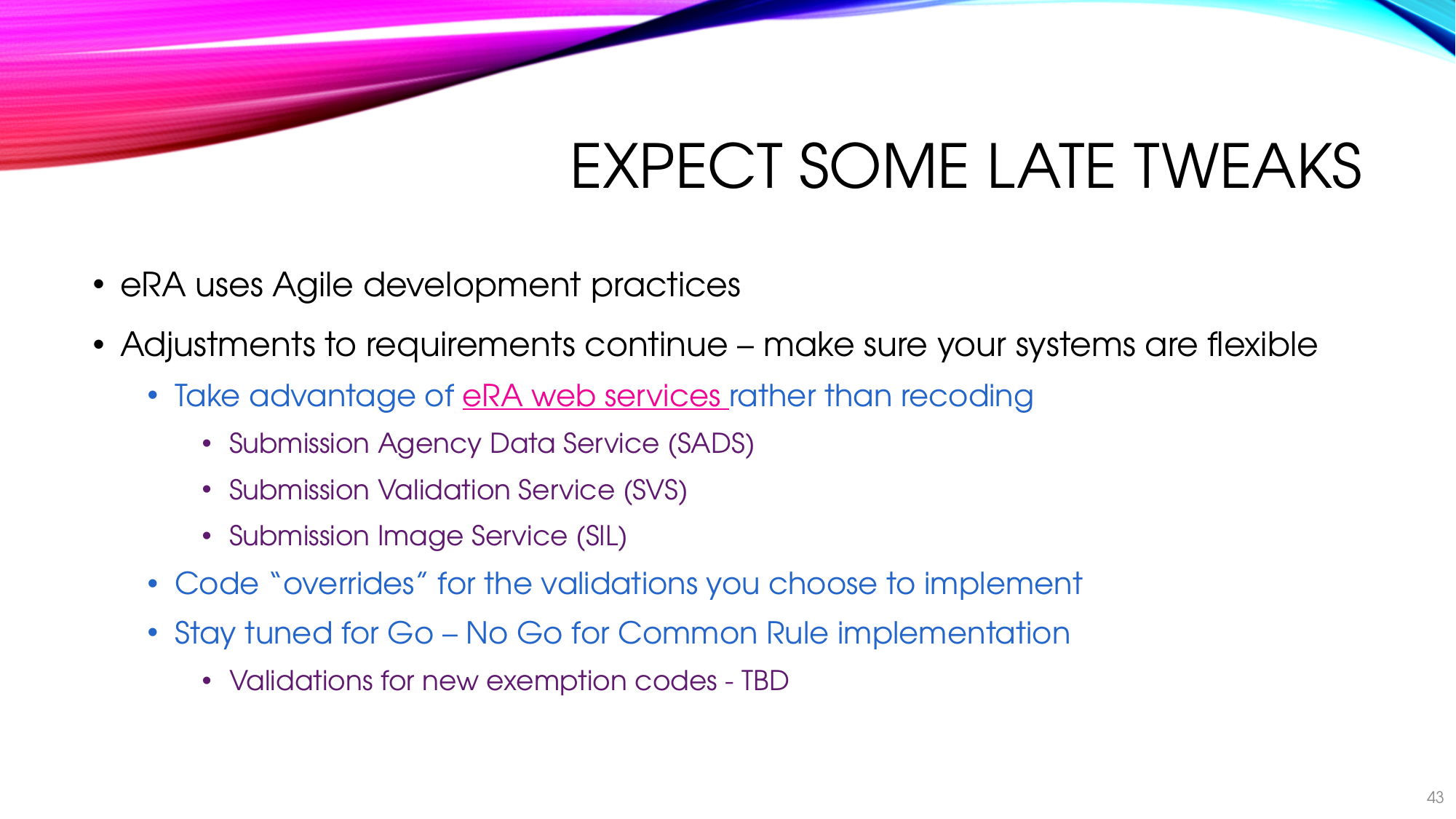

# Expect some late tweaks
eRA uses Agile development practices
Adjustments to requirements continue – make sure your systems are flexible
Take advantage of eRA web services rather than recoding
Submission Agency Data Service (SADS)
Submission Validation Service (SVS)
Submission Image Service (SIL)
Code “overrides” for the validations you choose to implement
Stay tuned for Go – No Go for Common Rule implementation
Validations for new exemption codes - TBD
43